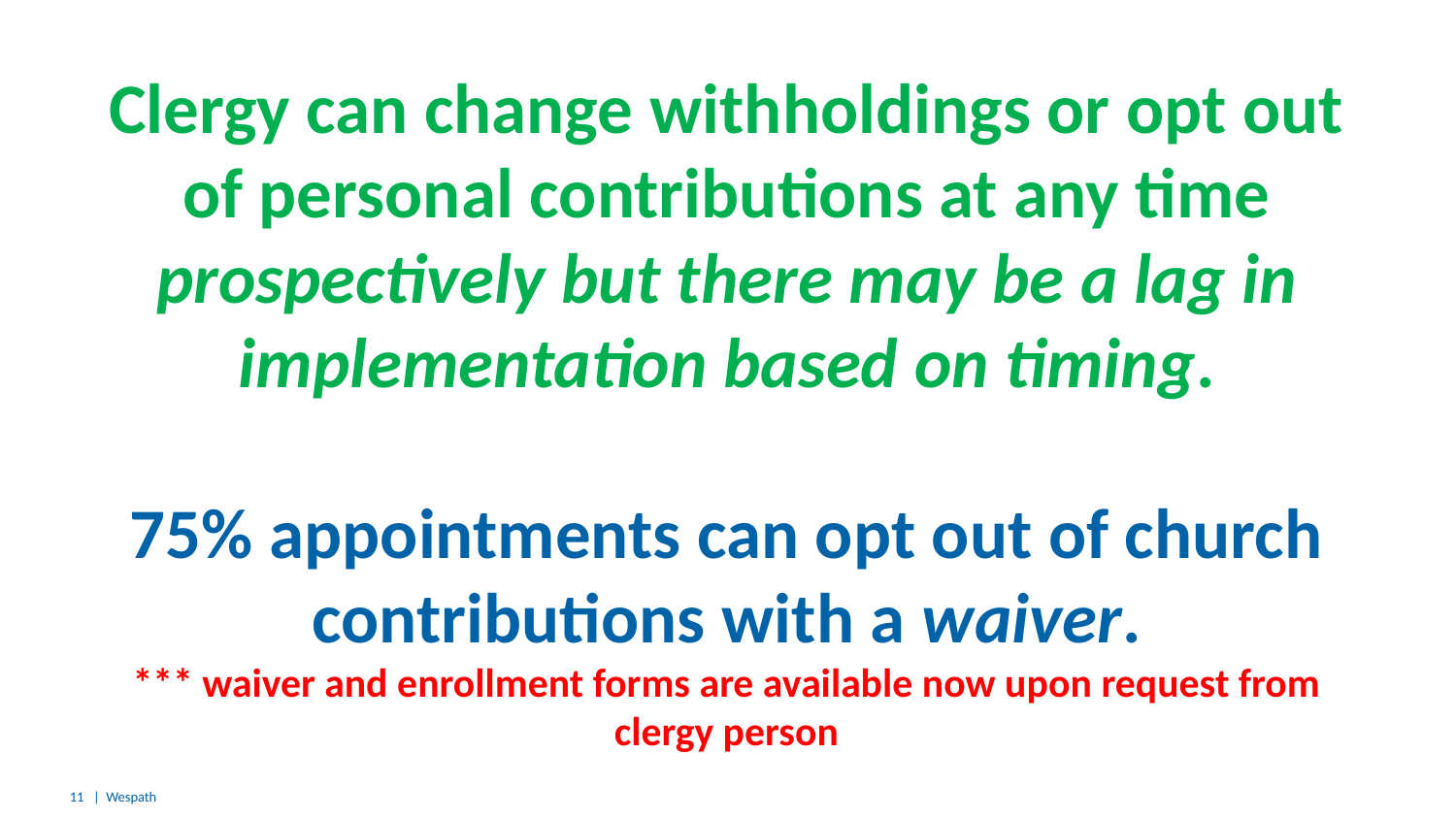

# Clergy can change withholdings or opt out of personal contributions at any time prospectively but there may be a lag in implementation based on timing. 75% appointments can opt out of church contributions with a waiver. *** waiver and enrollment forms are available now upon request from clergy person